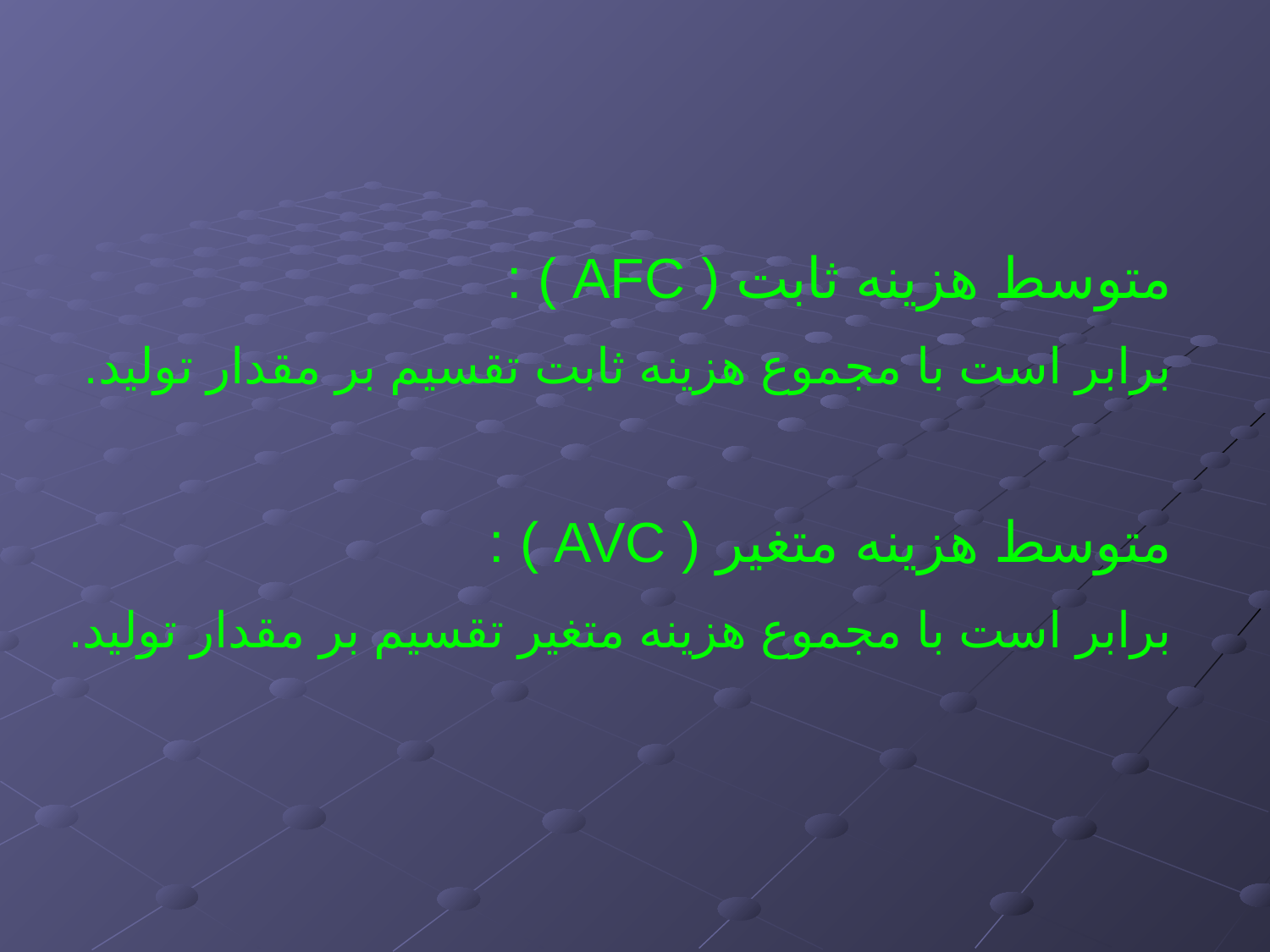

متوسط هزینه ثابت ( AFC ) :
برابر است با مجموع هزینه ثابت تقسیم بر مقدار تولید.

متوسط هزینه متغیر ( AVC ) :
برابر است با مجموع هزینه متغیر تقسیم بر مقدار تولید.